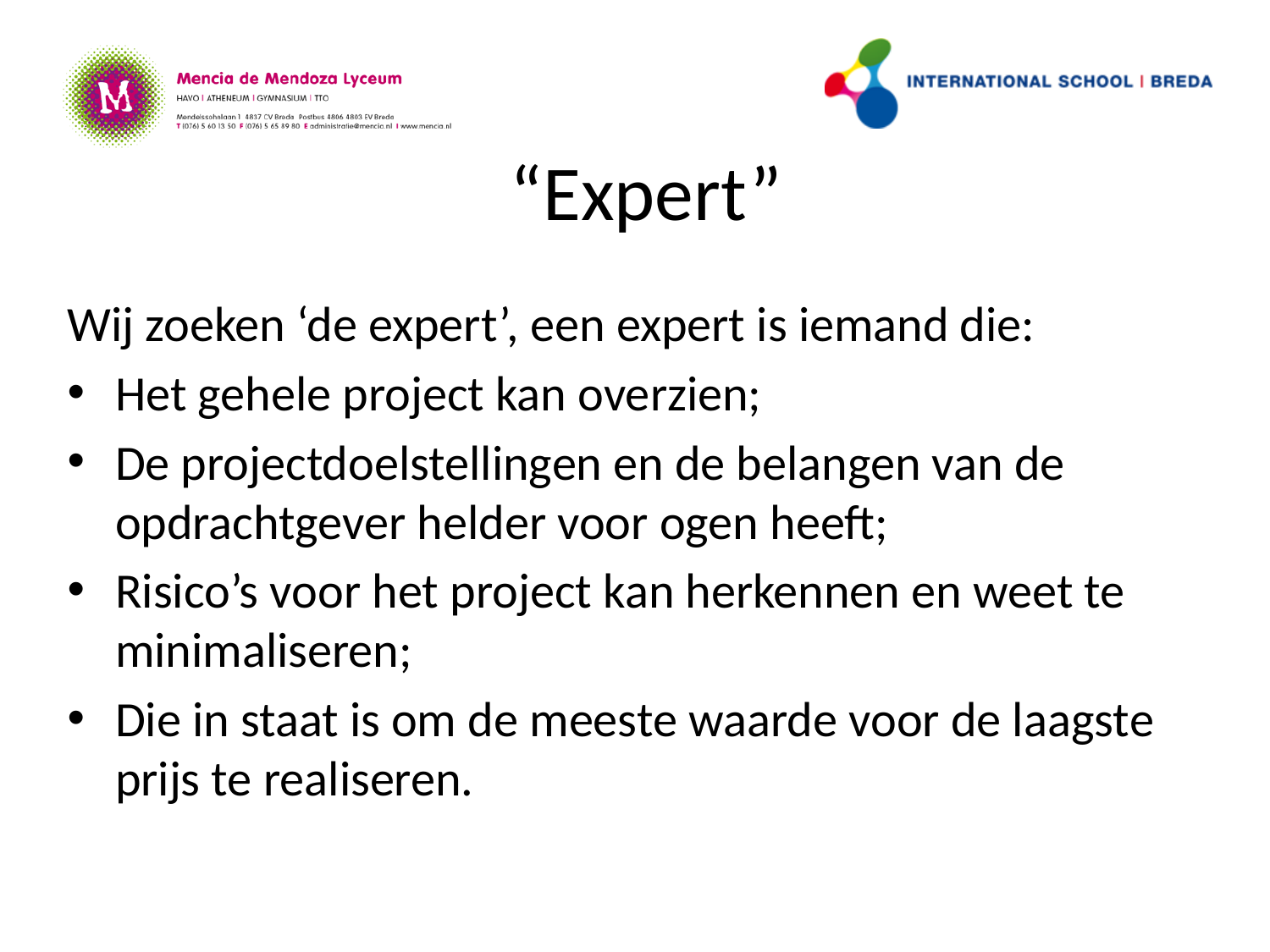

# “Expert”
Wij zoeken ‘de expert’, een expert is iemand die:
Het gehele project kan overzien;
De projectdoelstellingen en de belangen van de opdrachtgever helder voor ogen heeft;
Risico’s voor het project kan herkennen en weet te minimaliseren;
Die in staat is om de meeste waarde voor de laagste prijs te realiseren.